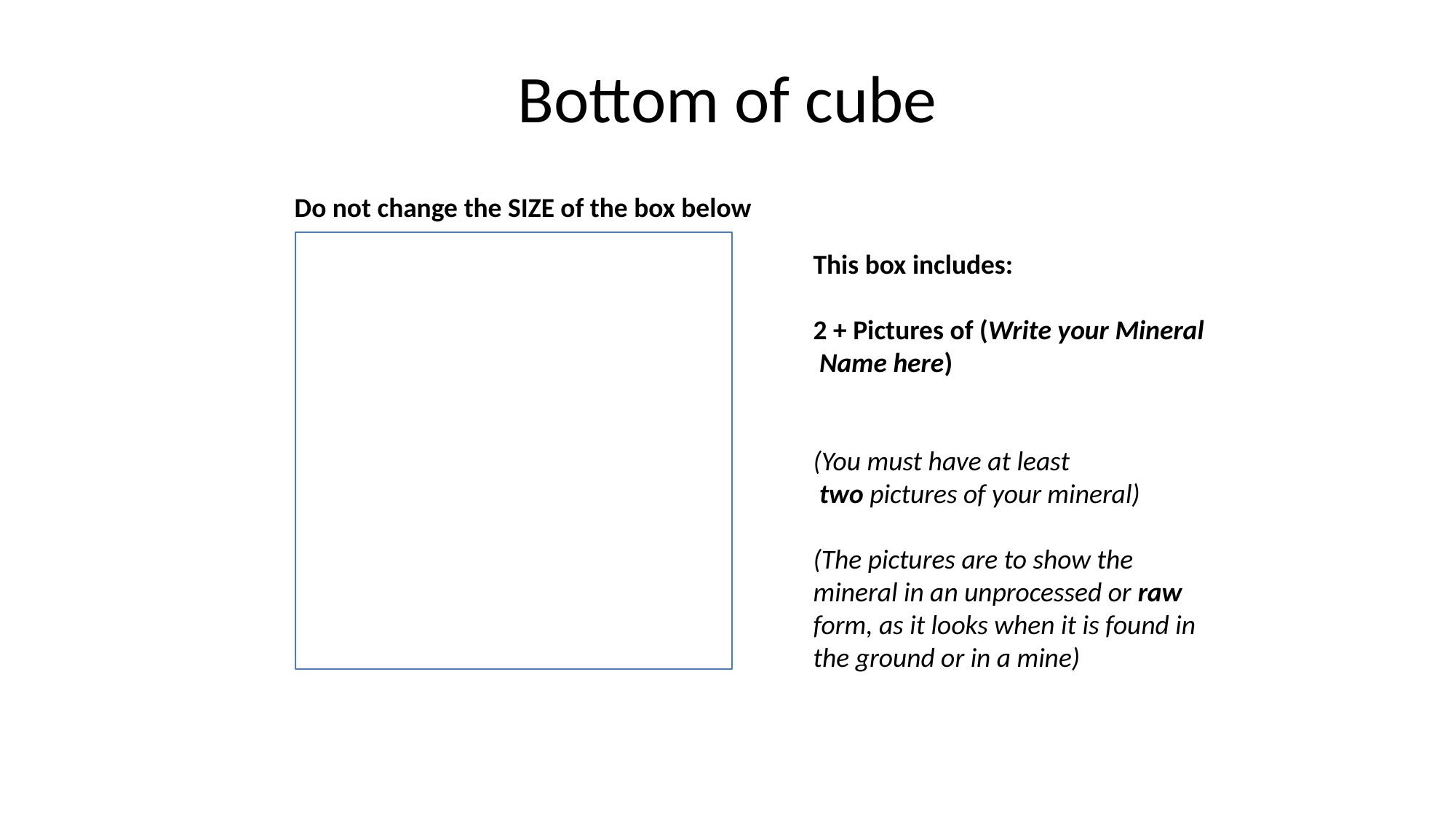

# Bottom of cube
Do not change the SIZE of the box below

This box includes:

2 + Pictures of (Write your Mineral  Name here)

(You must have at least
 two pictures of your mineral)

(The pictures are to show the mineral in an unprocessed or raw form, as it looks when it is found in
the ground or in a mine)